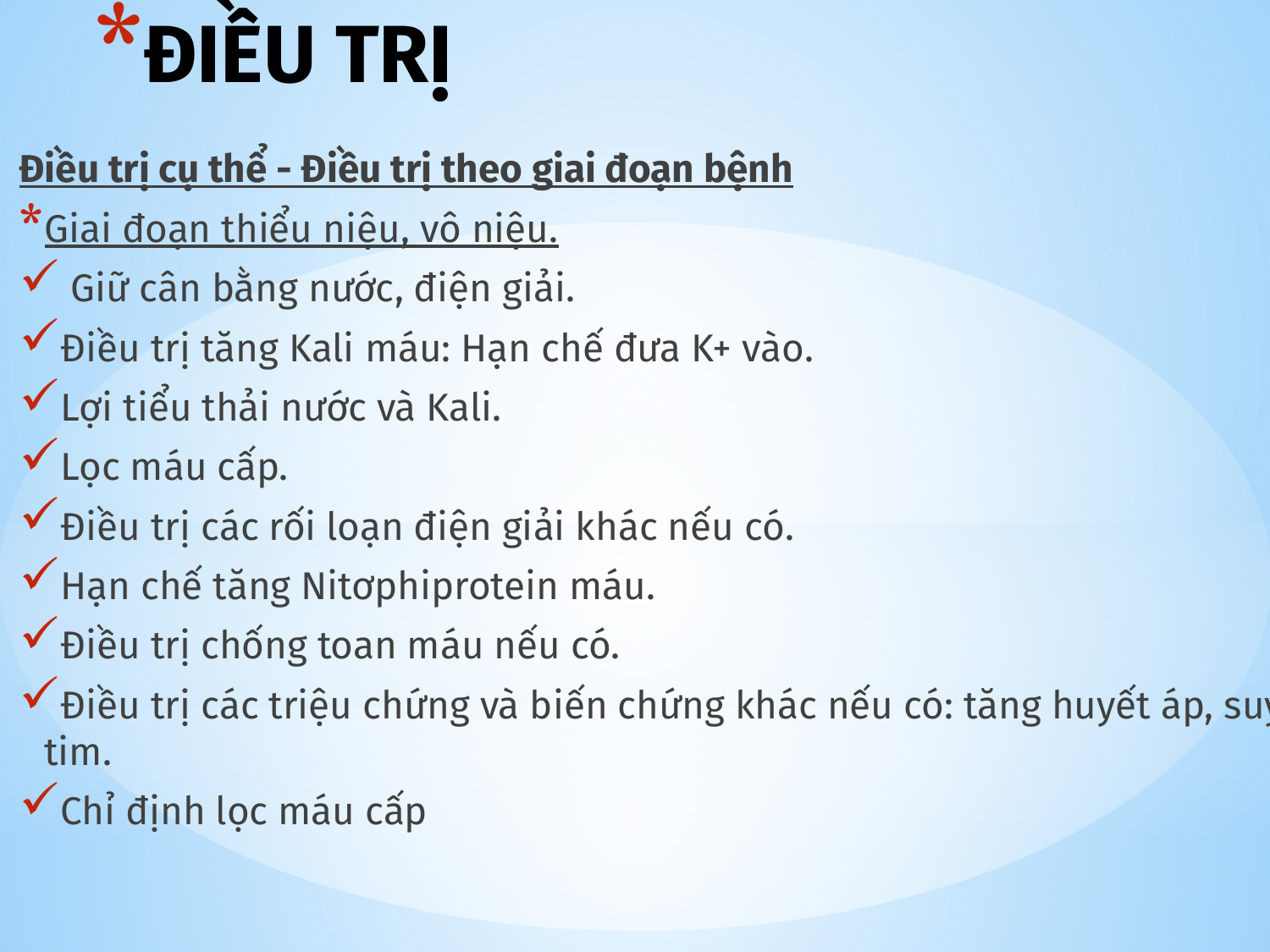

# ĐIỀU TRỊ
Điều trị cụ thể - Điều trị theo giai đoạn bệnh
Giai đoạn thiểu niệu, vô niệu.
 Giữ cân bằng nước, điện giải.
Điều trị tăng Kali máu: Hạn chế đưa K+ vào.
Lợi tiểu thải nước và Kali.
Lọc máu cấp.
Điều trị các rối loạn điện giải khác nếu có.
Hạn chế tăng Nitơphiprotein máu.
Điều trị chống toan máu nếu có.
Điều trị các triệu chứng và biến chứng khác nếu có: tăng huyết áp, suy tim.
Chỉ định lọc máu cấp